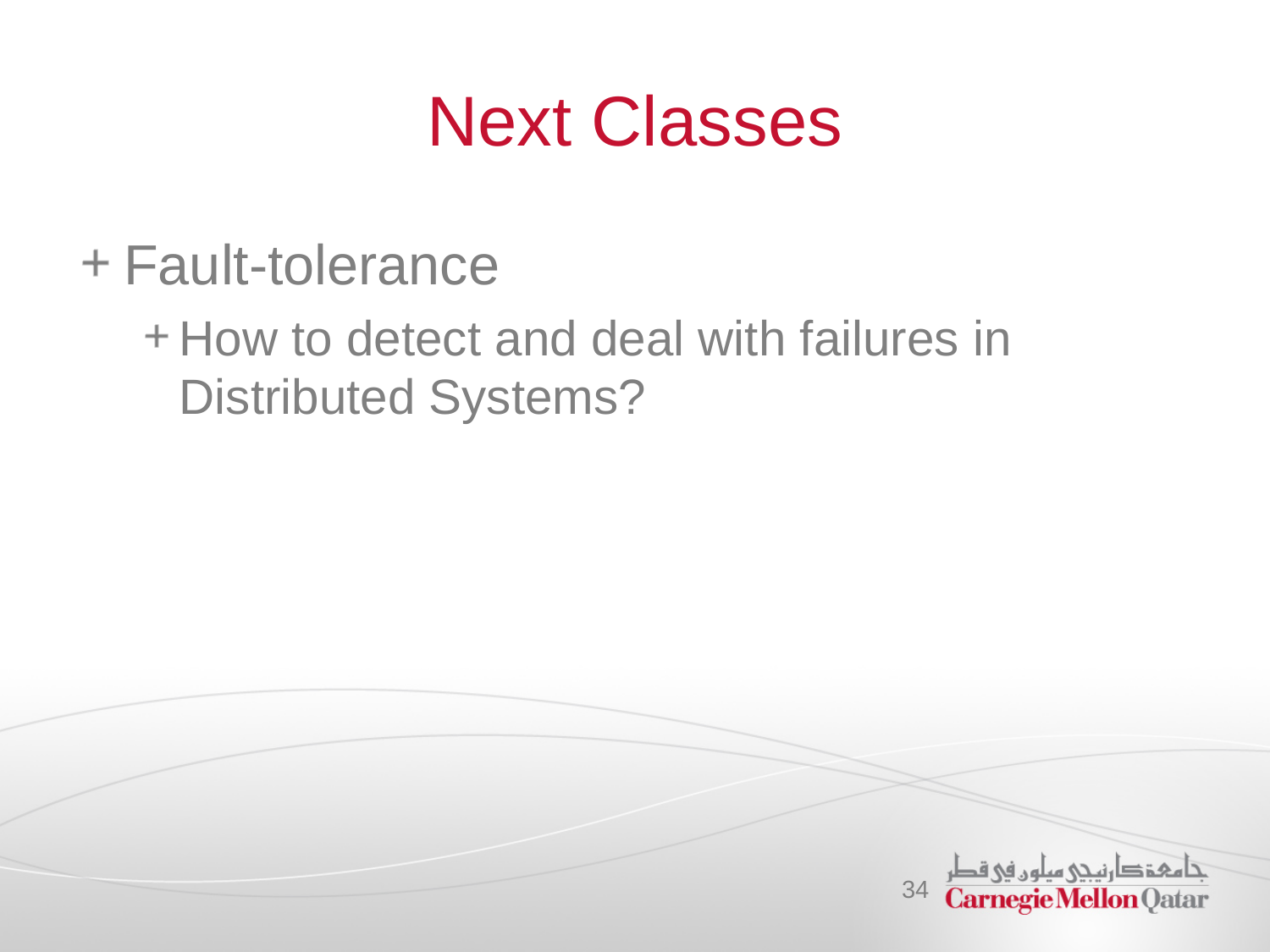

# Next Classes
Fault-tolerance
How to detect and deal with failures in Distributed Systems?

34